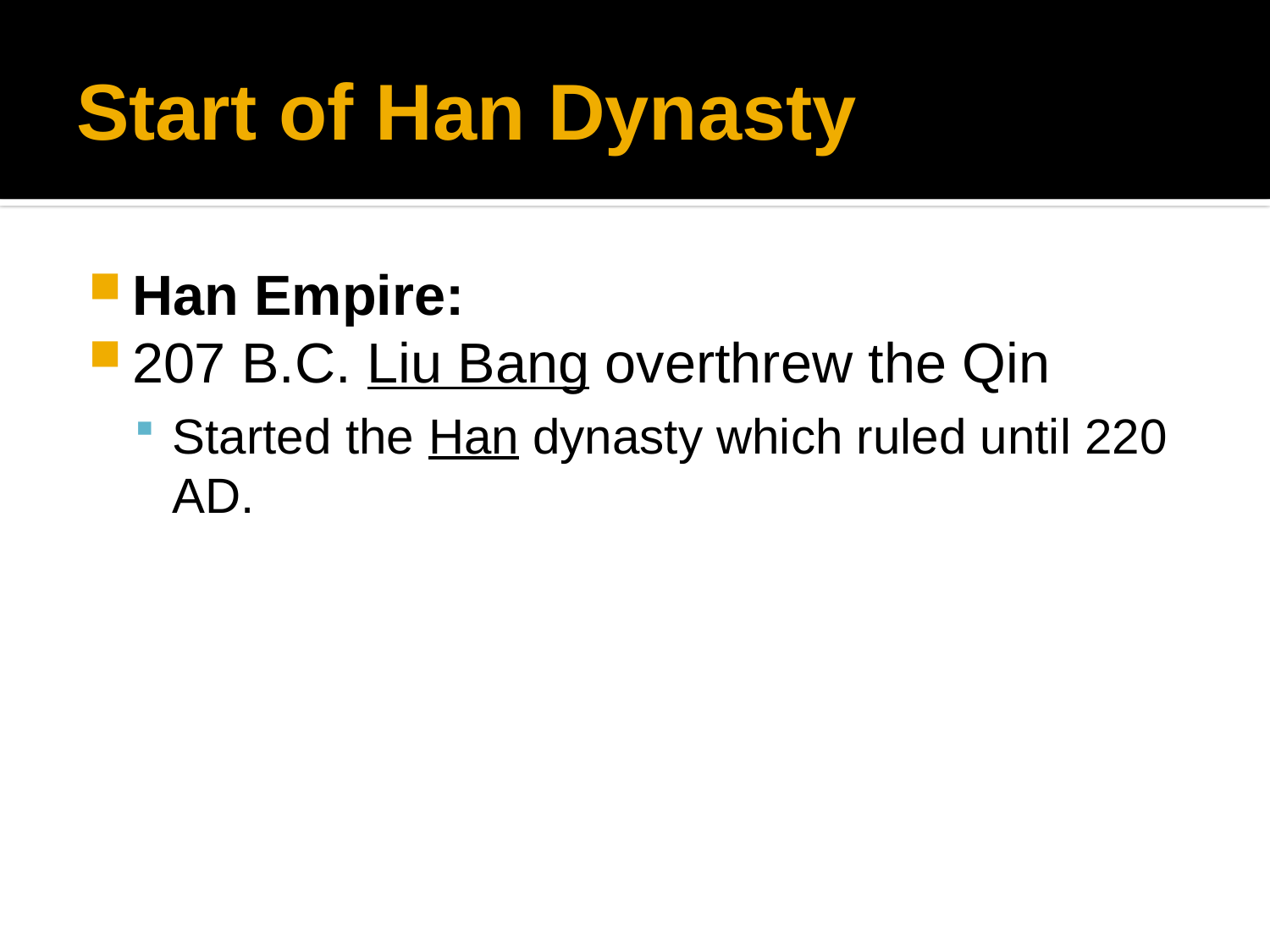

# Start of Han Dynasty
Han Empire:
207 B.C. Liu Bang overthrew the Qin
Started the Han dynasty which ruled until 220 AD.